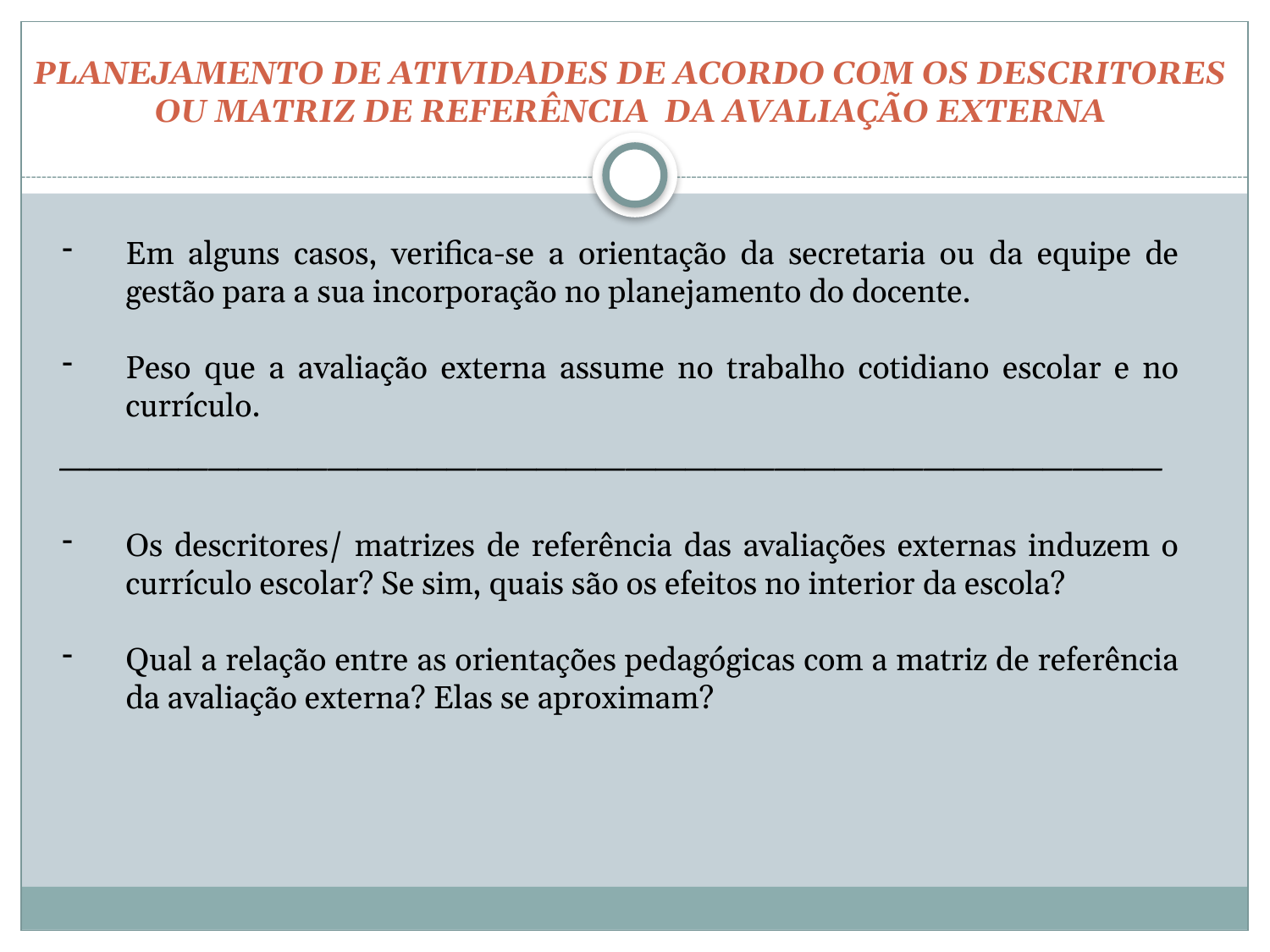

# PLANEJAMENTO DE ATIVIDADES DE ACORDO COM OS DESCRITORES OU MATRIZ DE REFERÊNCIA  DA AVALIAÇÃO EXTERNA

Em alguns casos, verifica-se a orientação da secretaria ou da equipe de gestão para a sua incorporação no planejamento do docente.

Peso que a avaliação externa assume no trabalho cotidiano escolar e no currículo.
_____________________________________

Os descritores/ matrizes de referência das avaliações externas induzem o currículo escolar? Se sim, quais são os efeitos no interior da escola?

Qual a relação entre as orientações pedagógicas com a matriz de referência da avaliação externa? Elas se aproximam?